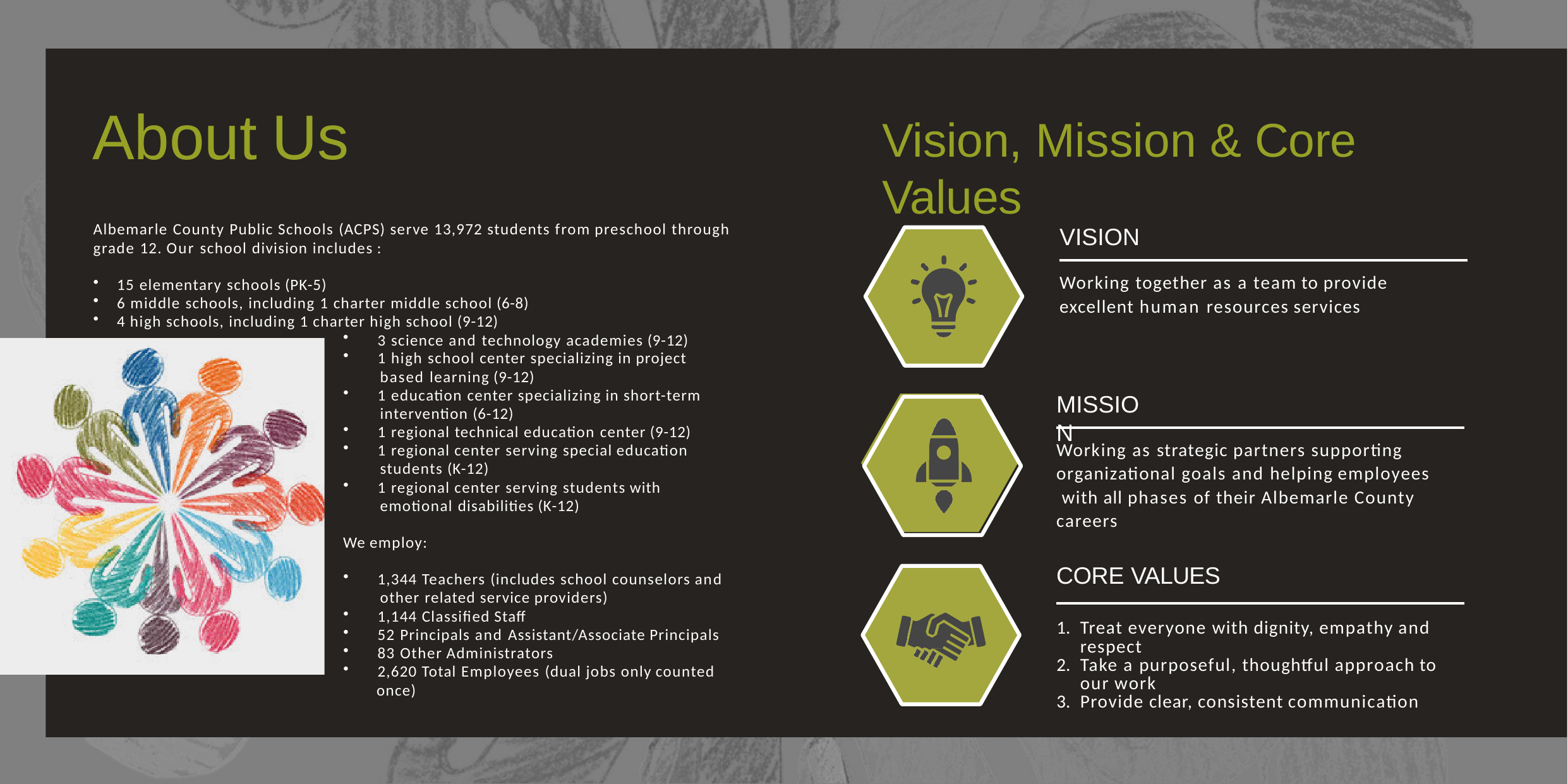

# About	Us
Vision, Mission & Core Values
Albemarle County Public Schools (ACPS) serve 13,972 students from preschool through
grade 12. Our school division includes :
VISION

Working together as a team to provide
excellent human resources services

15 elementary schools (PK-5)
6 middle schools, including 1 charter middle school (6-8)
4 high schools, including 1 charter high school (9-12)
3 science and technology academies (9-12)

1 high school center specializing in project
based learning (9-12)
1 education center specializing in short-term
intervention (6-12)
1 regional technical education center (9-12)
1 regional center serving special education
students (K-12)
1 regional center serving students with
emotional disabilities (K-12)
MISSION

Working as strategic partners supporting  organizational goals and helping employees  with all phases of their Albemarle County  careers

We employ:
CORE VALUES

1,344 Teachers (includes school counselors and
other related service providers)
1,144 Classified Staff
52 Principals and Assistant/Associate Principals
83 Other Administrators
2,620 Total Employees (dual jobs only counted
once)

Treat everyone with dignity, empathy and  respect
Take a purposeful, thoughtful approach to  our work
Provide clear, consistent communication